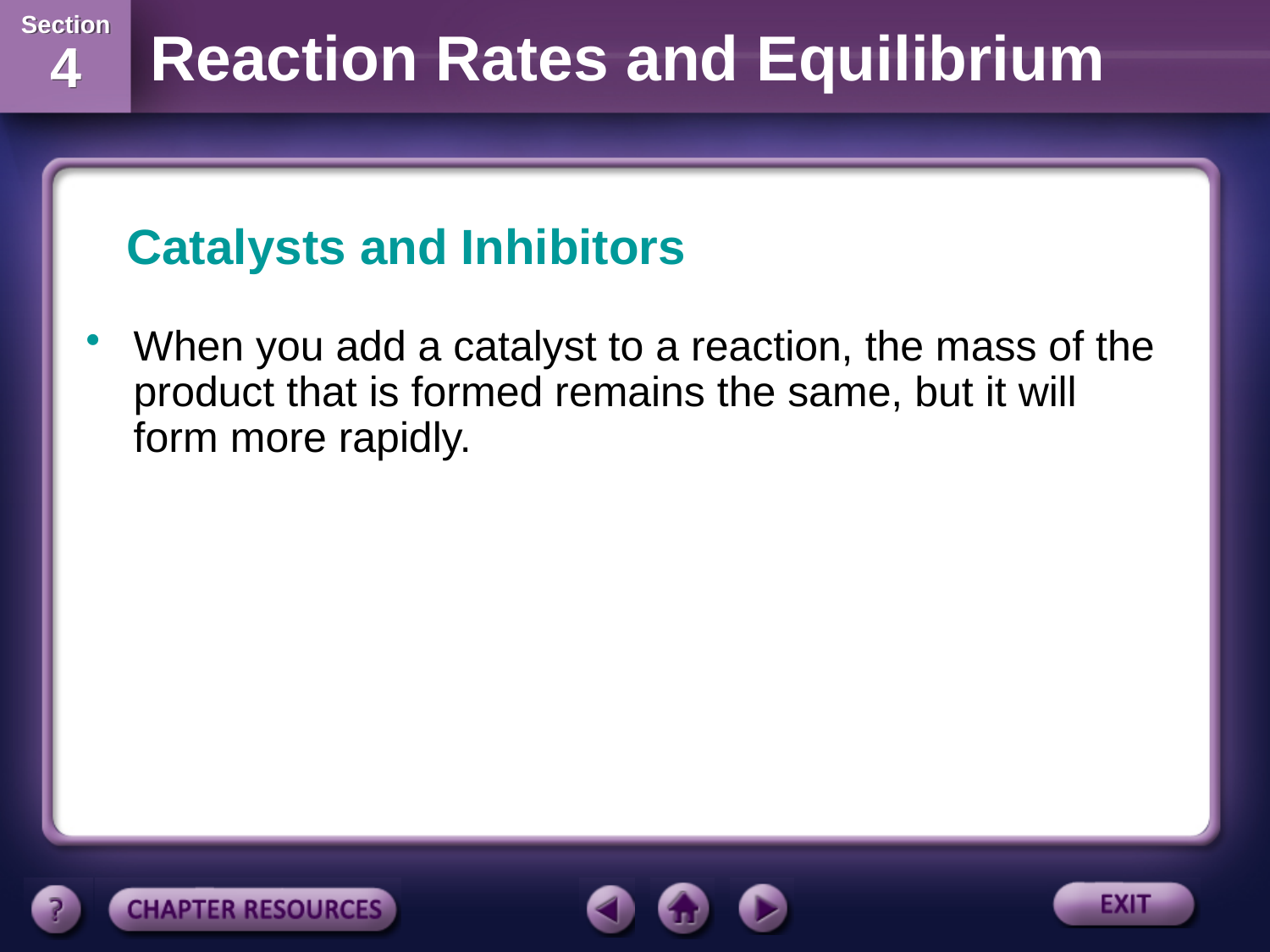

Catalysts and Inhibitors
When you add a catalyst to a reaction, the mass of the product that is formed remains the same, but it will form more rapidly.